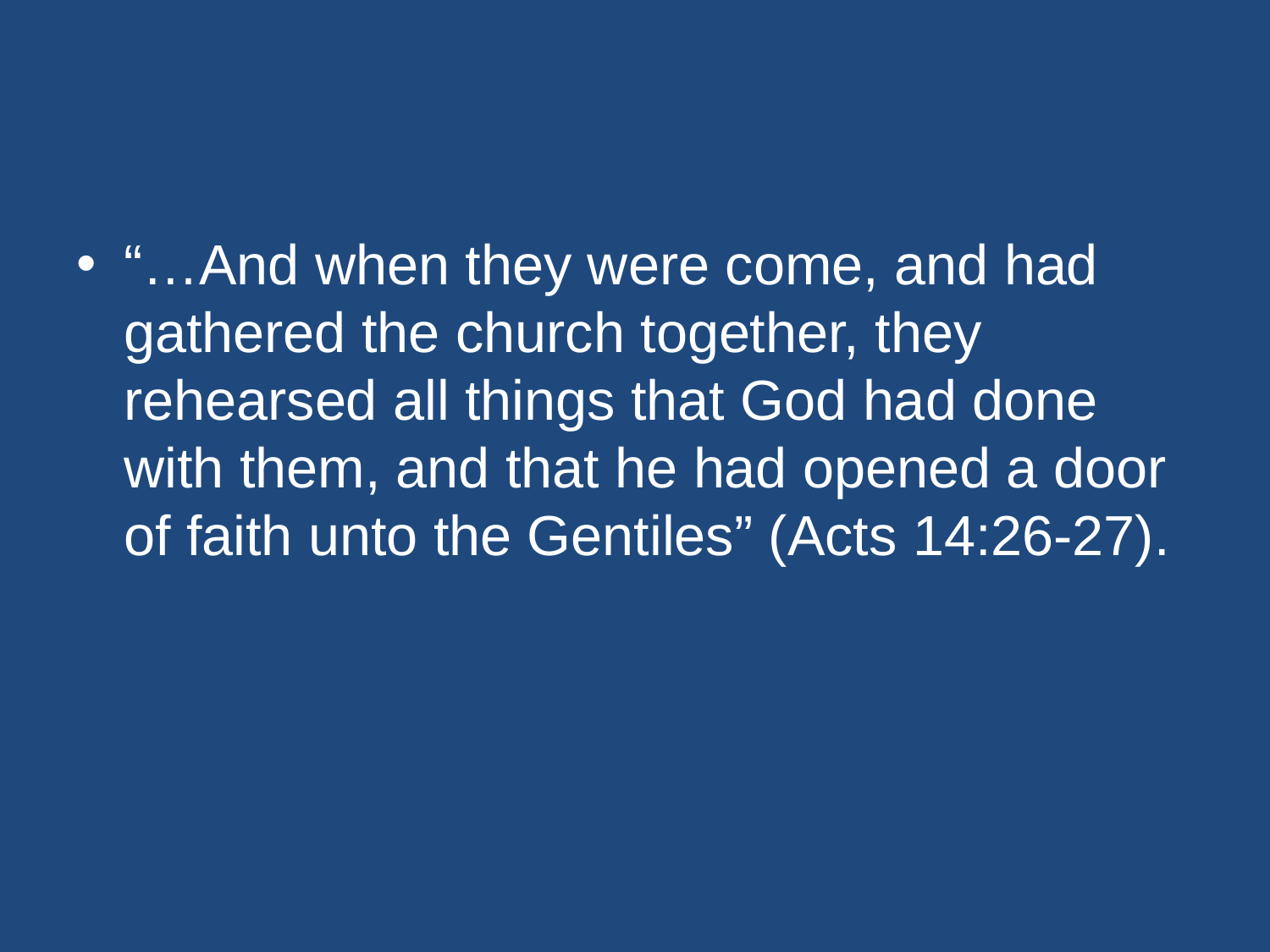

#
“…And when they were come, and had gathered the church together, they rehearsed all things that God had done with them, and that he had opened a door of faith unto the Gentiles” (Acts 14:26-27).